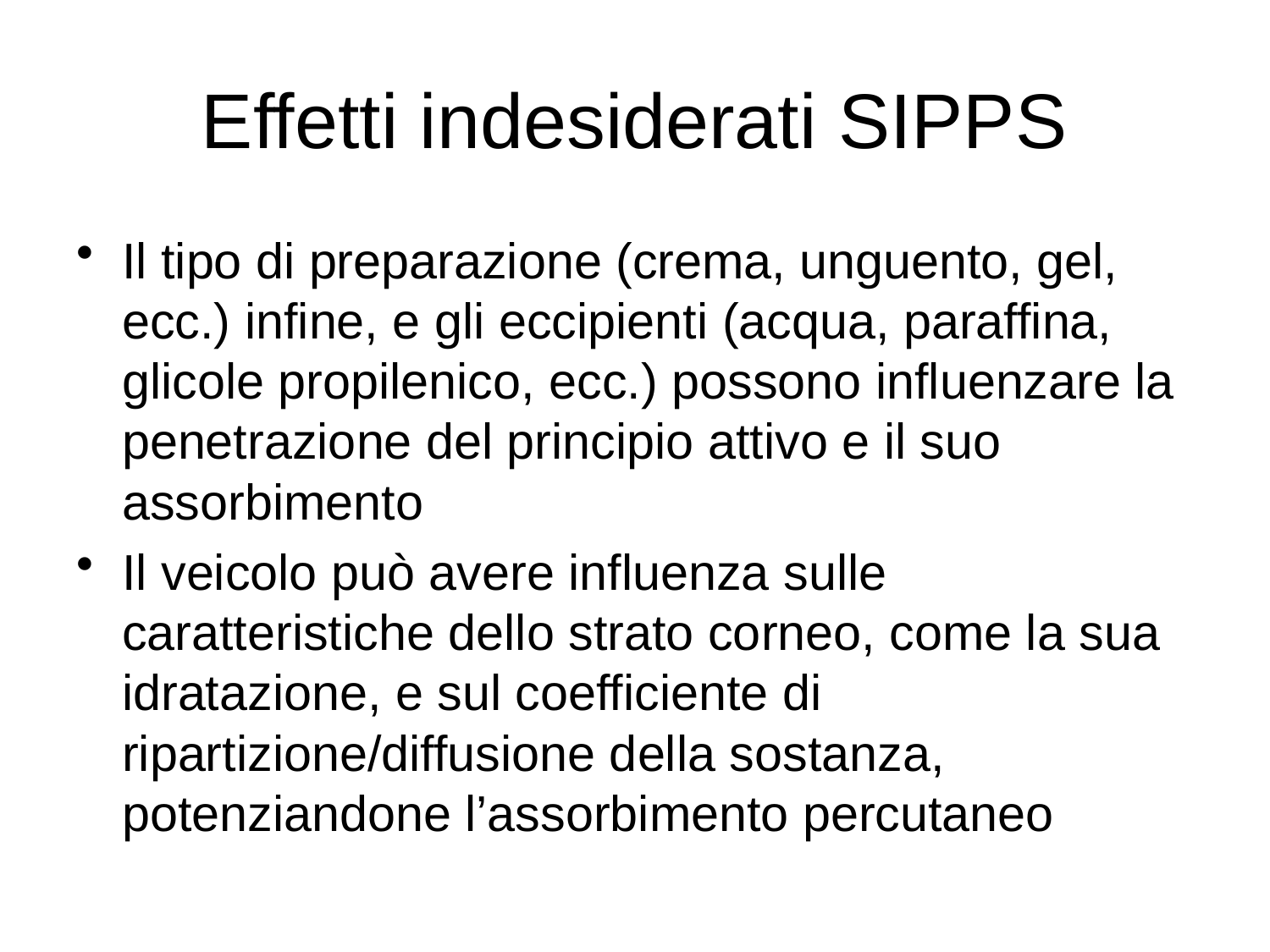

# Effetti indesiderati SIPPS
Il tipo di preparazione (crema, unguento, gel, ecc.) infine, e gli eccipienti (acqua, paraffina, glicole propilenico, ecc.) possono influenzare la penetrazione del principio attivo e il suo assorbimento
Il veicolo può avere influenza sulle caratteristiche dello strato corneo, come la sua idratazione, e sul coefficiente di ripartizione/diffusione della sostanza, potenziandone l’assorbimento percutaneo